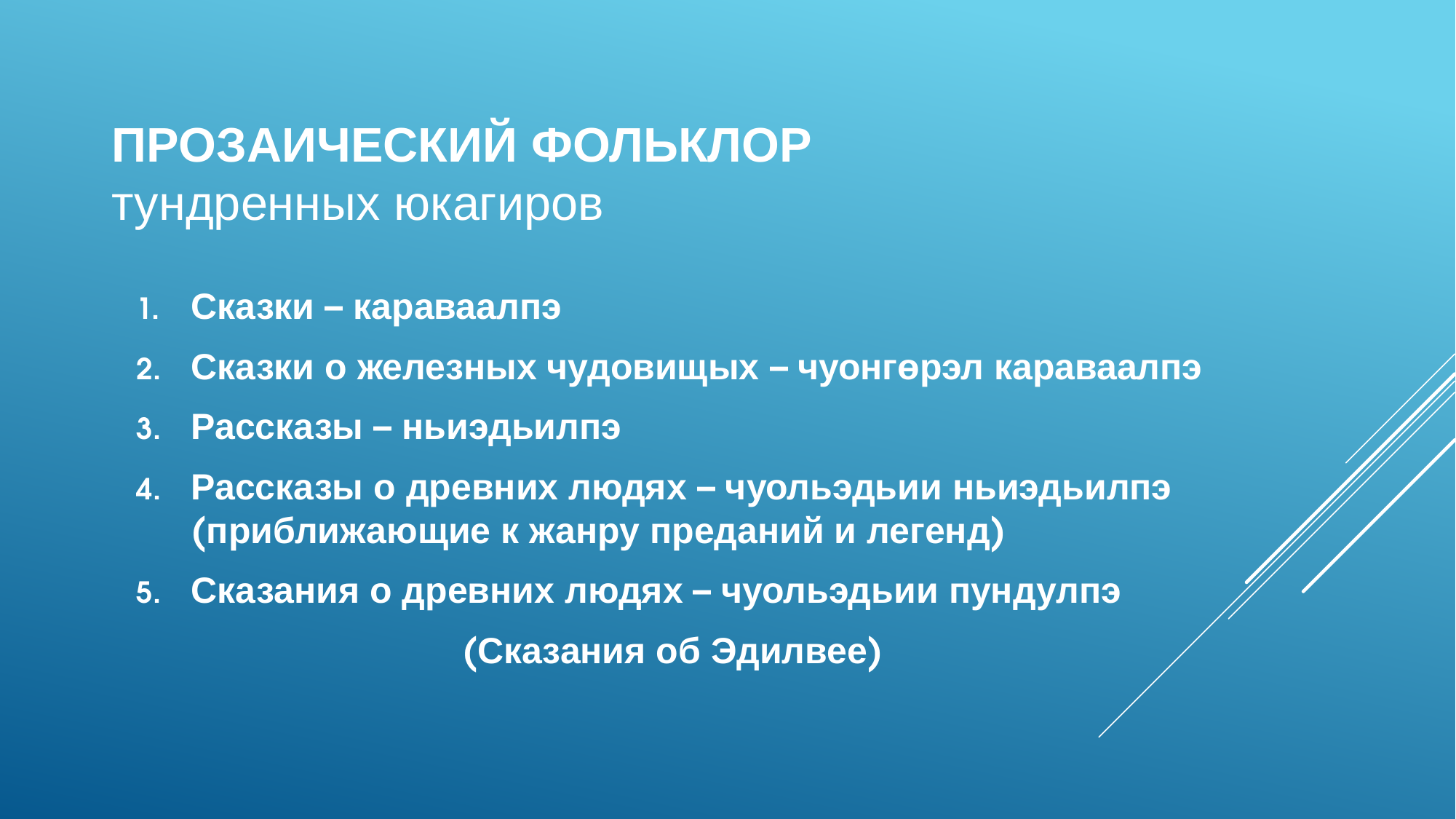

# Прозаический фольклор тундренных юкагиров
Сказки – караваалпэ
Сказки о железных чудовищых – чуонгөрэл караваалпэ
Рассказы – ньиэдьилпэ
Рассказы о древних людях – чуольэдьии ньиэдьилпэ (приближающие к жанру преданий и легенд)
Сказания о древних людях – чуольэдьии пундулпэ
(Сказания об Эдилвее)